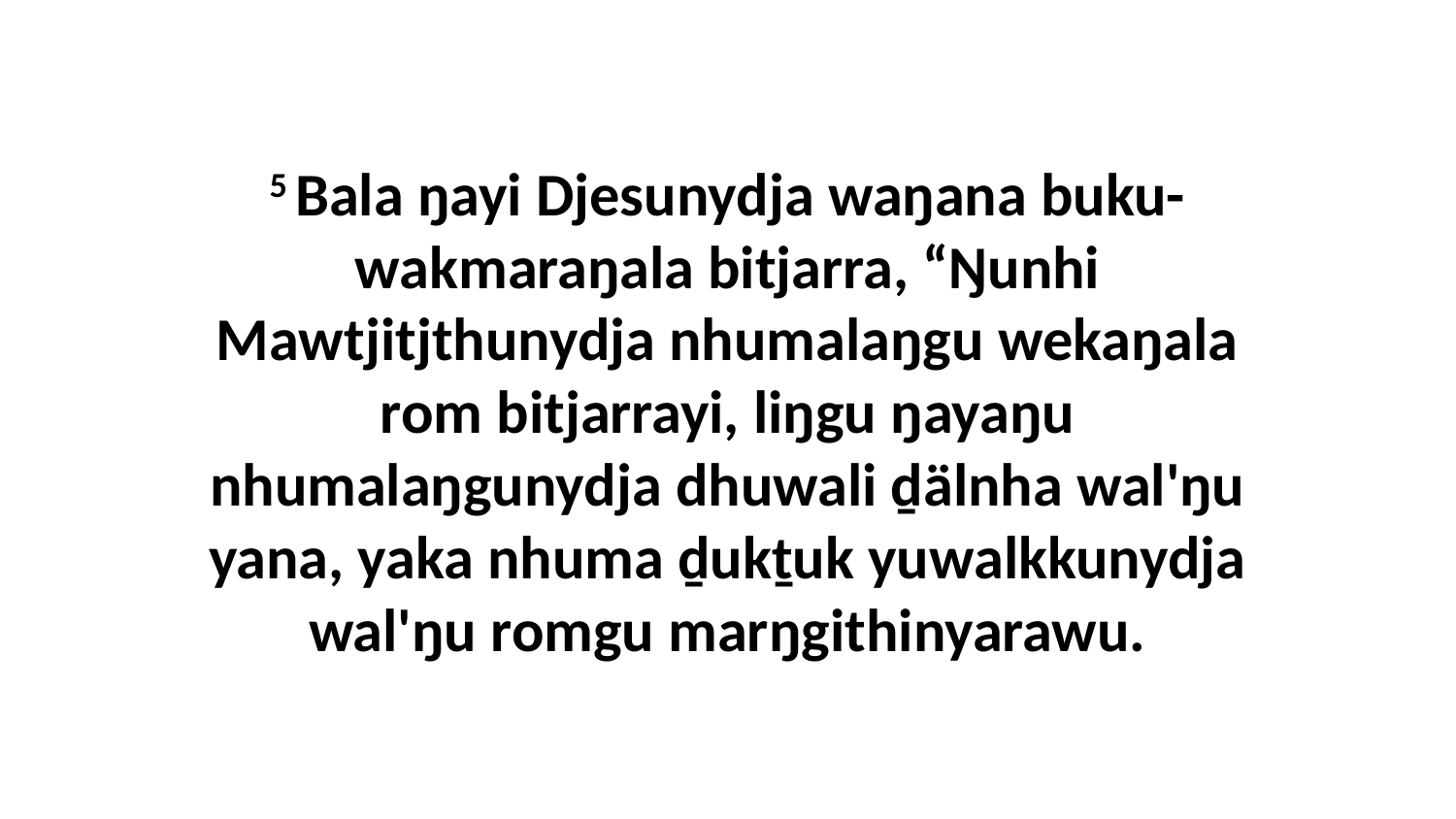

5 Bala ŋayi Djesunydja waŋana buku-wakmaraŋala bitjarra, “Ŋunhi Mawtjitjthunydja nhumalaŋgu wekaŋala rom bitjarrayi, liŋgu ŋayaŋu nhumalaŋgunydja dhuwali ḏälnha wal'ŋu yana, yaka nhuma ḏukṯuk yuwalkkunydja wal'ŋu romgu marŋgithinyarawu.